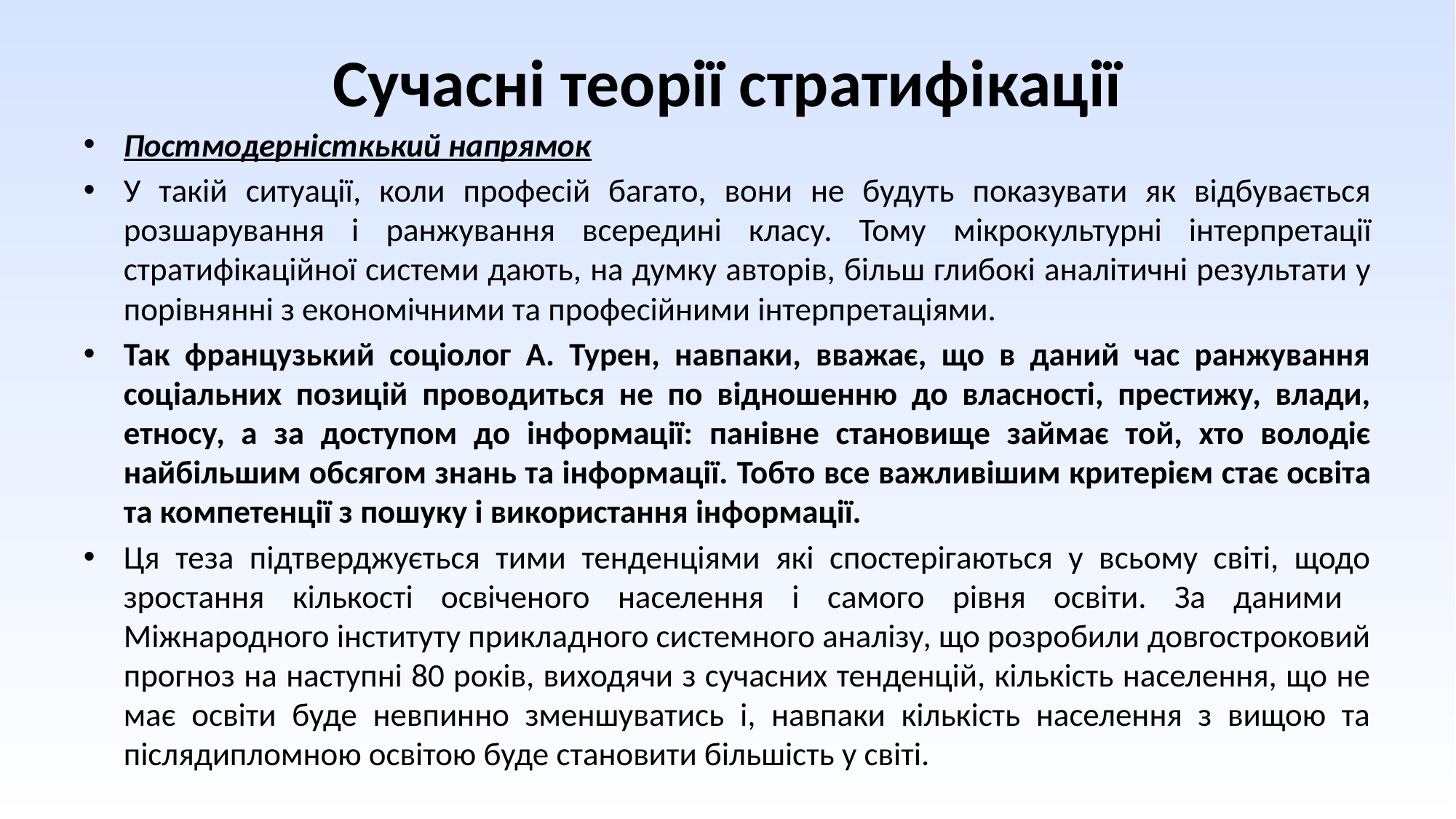

# Сучасні теорії стратифікації
Постмодерністкький напрямок
У такій ситуації, коли професій багато, вони не будуть показувати як відбувається розшарування і ранжування всередині класу. Тому мікрокультурні інтерпретації стратифікаційної системи дають, на думку авторів, більш глибокі аналітичні результати у порівнянні з економічними та професійними інтерпретаціями.
Так французький соціолог А. Турен, навпаки, вважає, що в даний час ранжування соціальних позицій проводиться не по відношенню до власності, престижу, влади, етносу, а за доступом до інформації: панівне становище займає той, хто володіє найбільшим обсягом знань та інформації. Тобто все важливішим критерієм стає освіта та компетенції з пошуку і використання інформації.
Ця теза підтверджується тими тенденціями які спостерігаються у всьому світі, щодо зростання кількості освіченого населення і самого рівня освіти. За даними  Міжнародного інституту прикладного системного аналізу, що розробили довгостроковий прогноз на наступні 80 років, виходячи з сучасних тенденцій, кількість населення, що не має освіти буде невпинно зменшуватись і, навпаки кількість населення з вищою та післядипломною освітою буде становити більшість у світі.